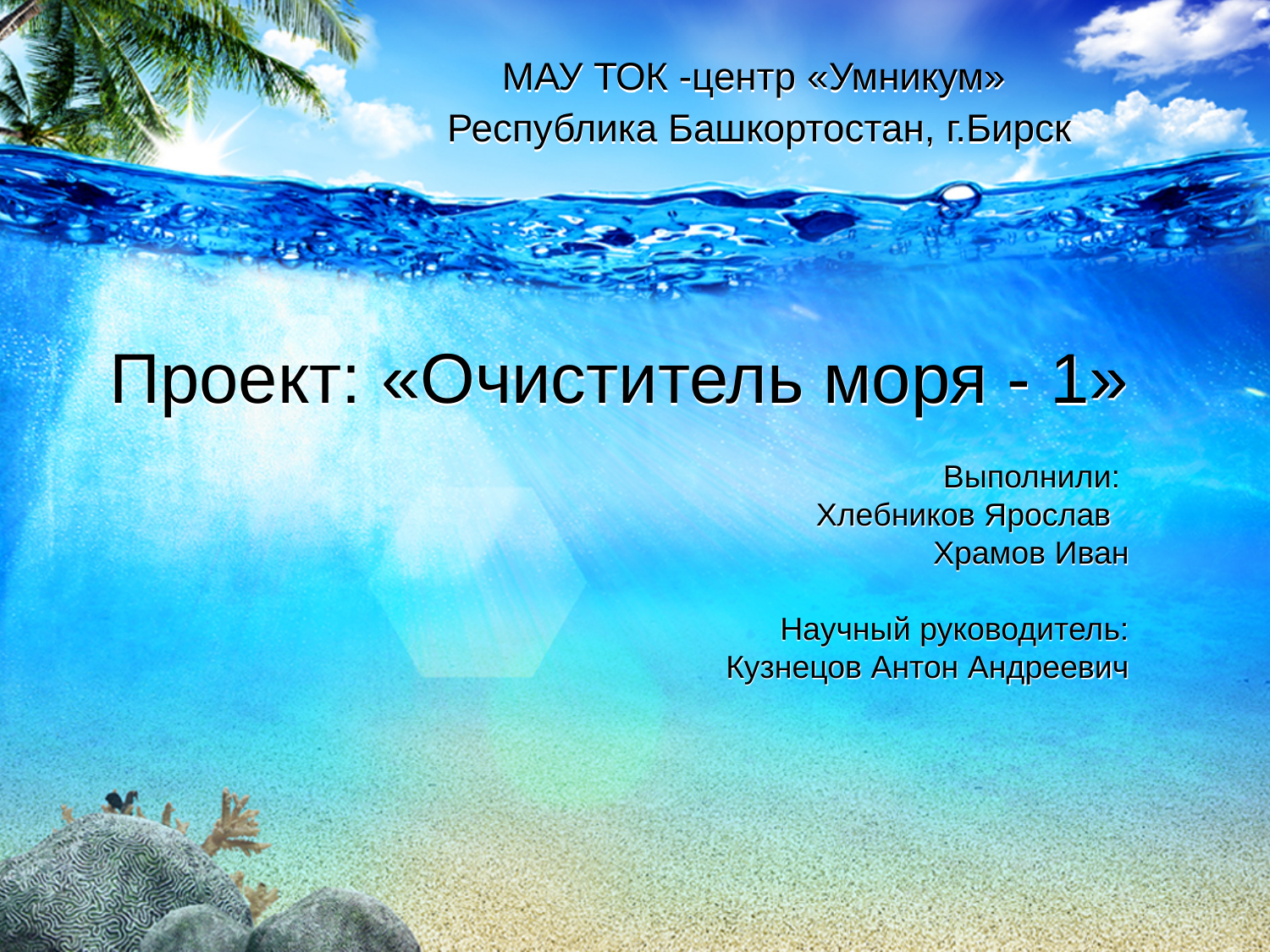

МАУ ТОК -центр «Умникум»
Республика Башкортостан, г.Бирск
Проект: «Очиститель моря - 1»
Выполнили:
  Хлебников Ярослав
Храмов Иван
Научный руководитель:
Кузнецов Антон Андреевич